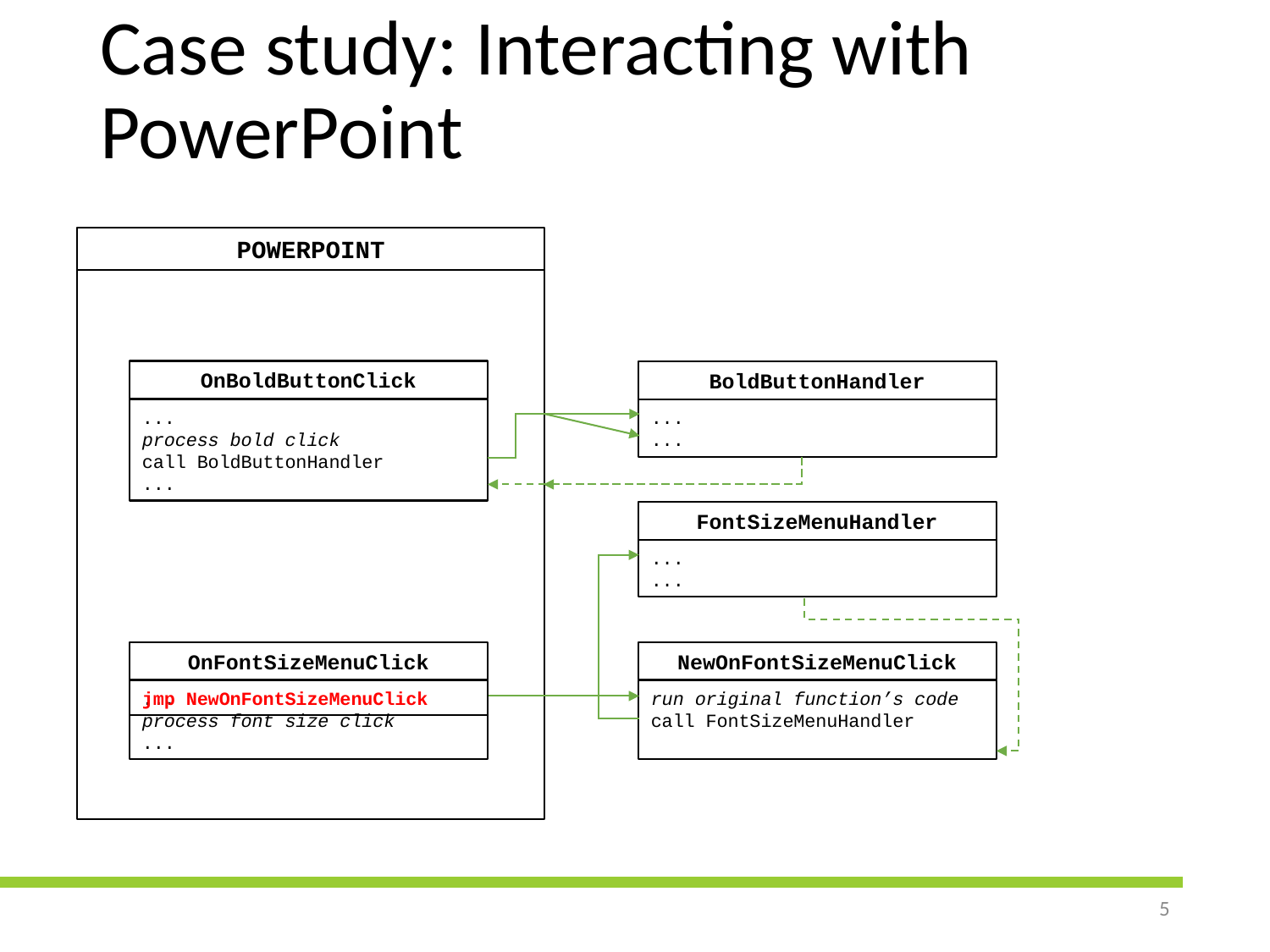

# Case study: Interacting with PowerPoint
POWERPOINT

OnBoldButtonClick
BoldButtonHandler
...
process bold click
call BoldButtonHandler
...
...
...

FontSizeMenuHandler
...
...

OnFontSizeMenuClick
NewOnFontSizeMenuClick
...
process font size click
...
jmp NewOnFontSizeMenuClick
run original function’s code
call FontSizeMenuHandler

5